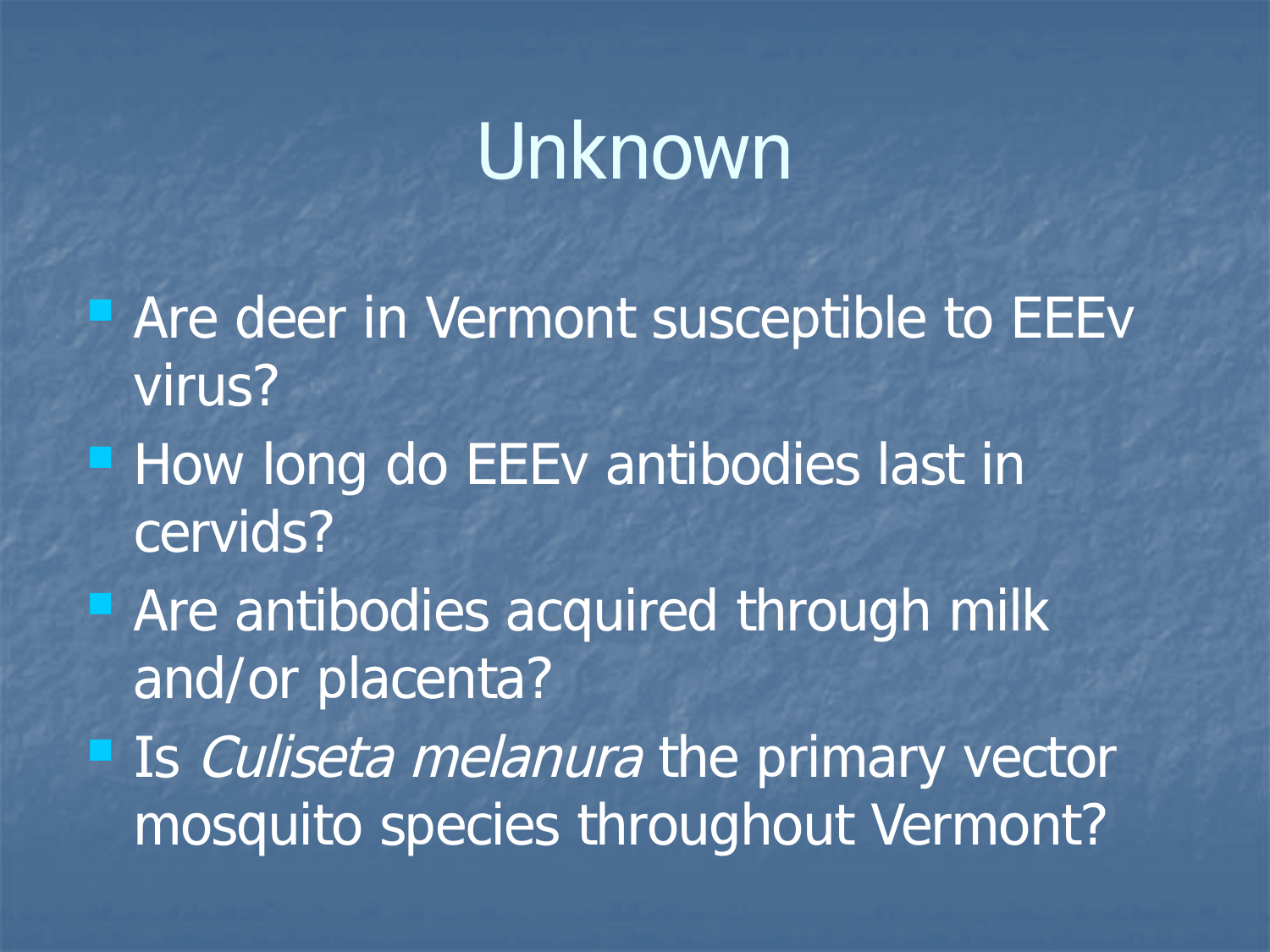

# Unknown
Are deer in Vermont susceptible to EEEv virus?
How long do EEEv antibodies last in cervids?
Are antibodies acquired through milk and/or placenta?
Is Culiseta melanura the primary vector mosquito species throughout Vermont?